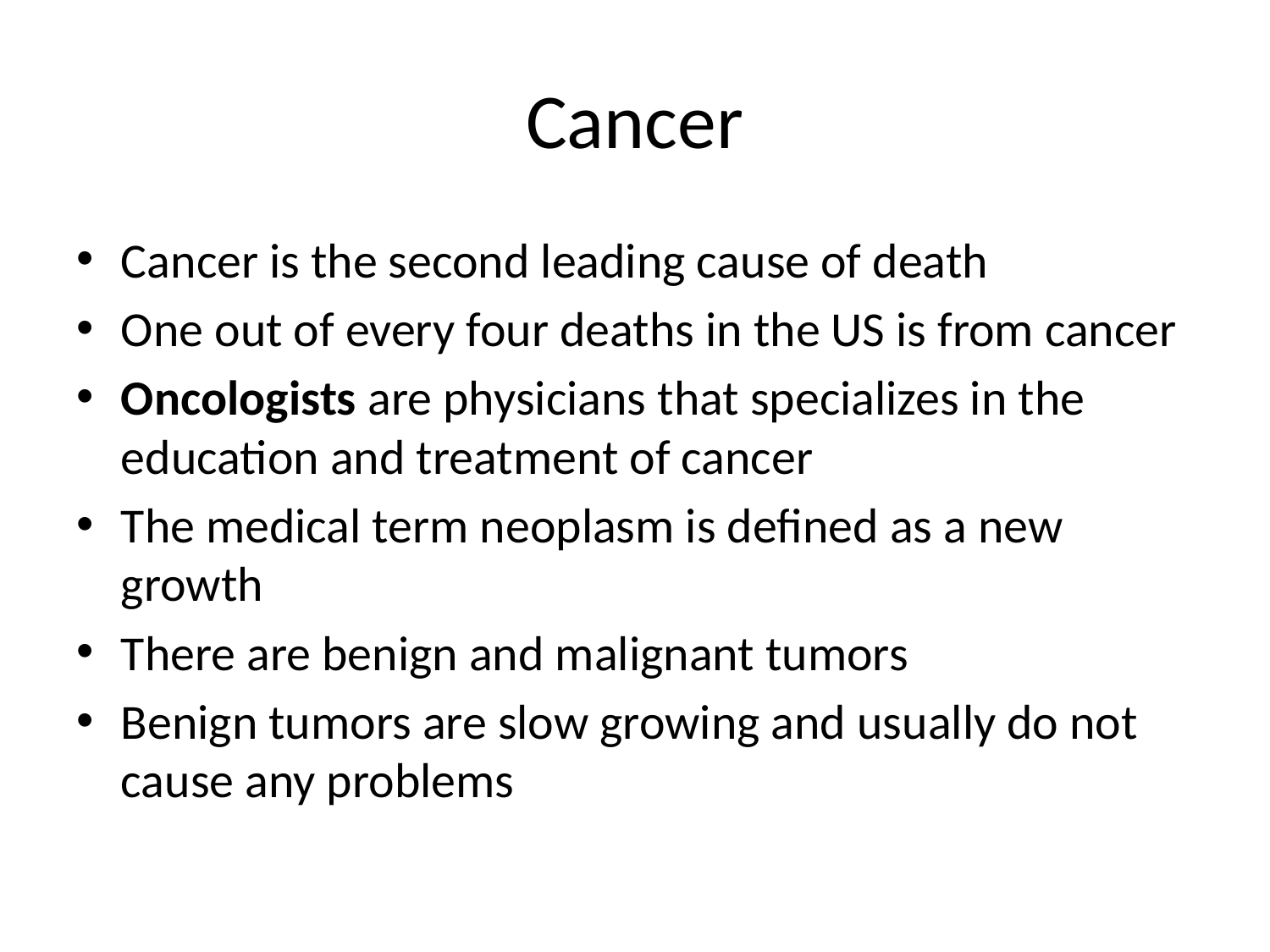

# Cancer
Cancer is the second leading cause of death
One out of every four deaths in the US is from cancer
Oncologists are physicians that specializes in the education and treatment of cancer
The medical term neoplasm is defined as a new growth
There are benign and malignant tumors
Benign tumors are slow growing and usually do not cause any problems